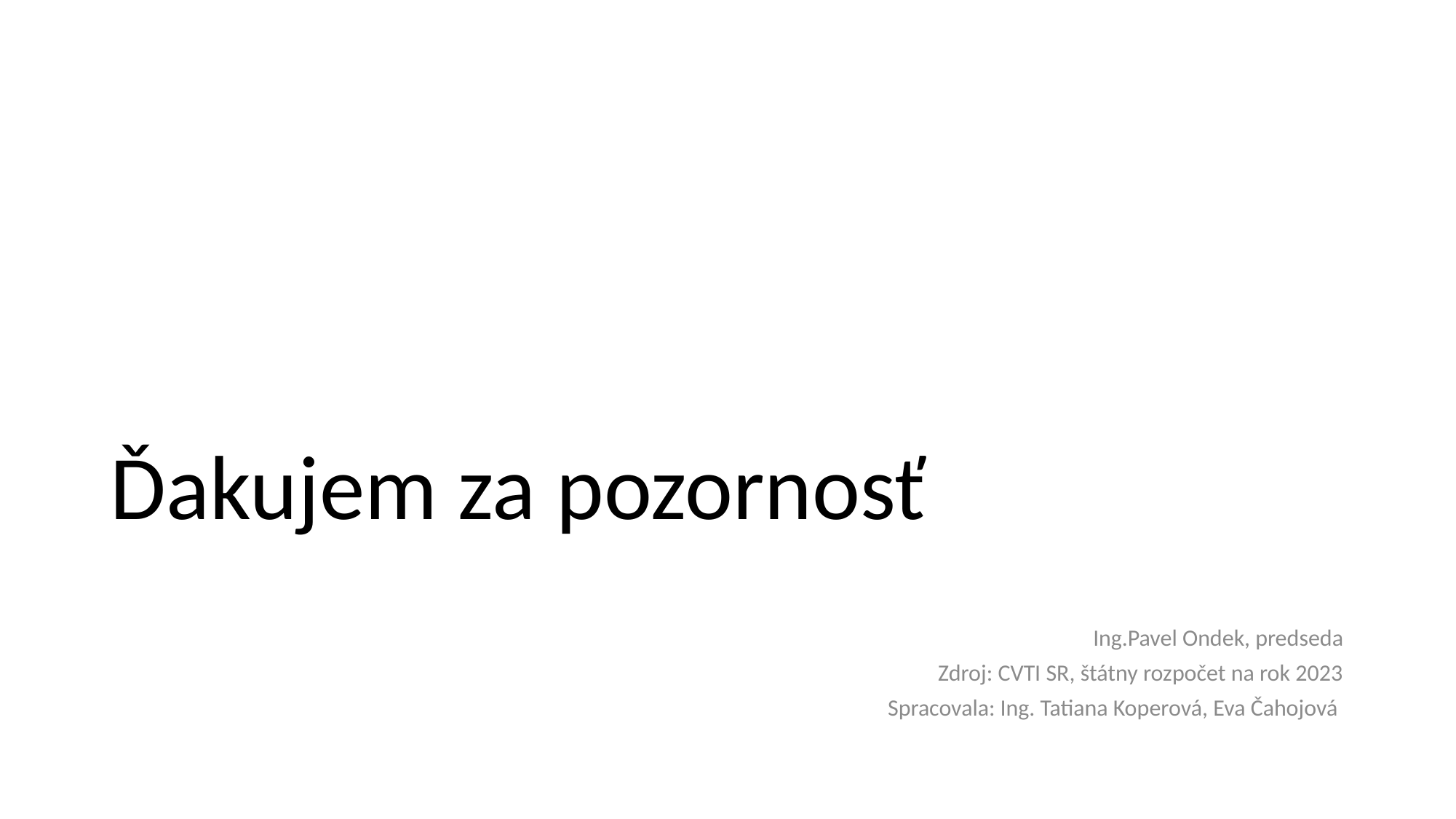

# Ďakujem za pozornosť

Ing.Pavel Ondek, predseda
Zdroj: CVTI SR, štátny rozpočet na rok 2023
Spracovala: Ing. Tatiana Koperová, Eva Čahojová